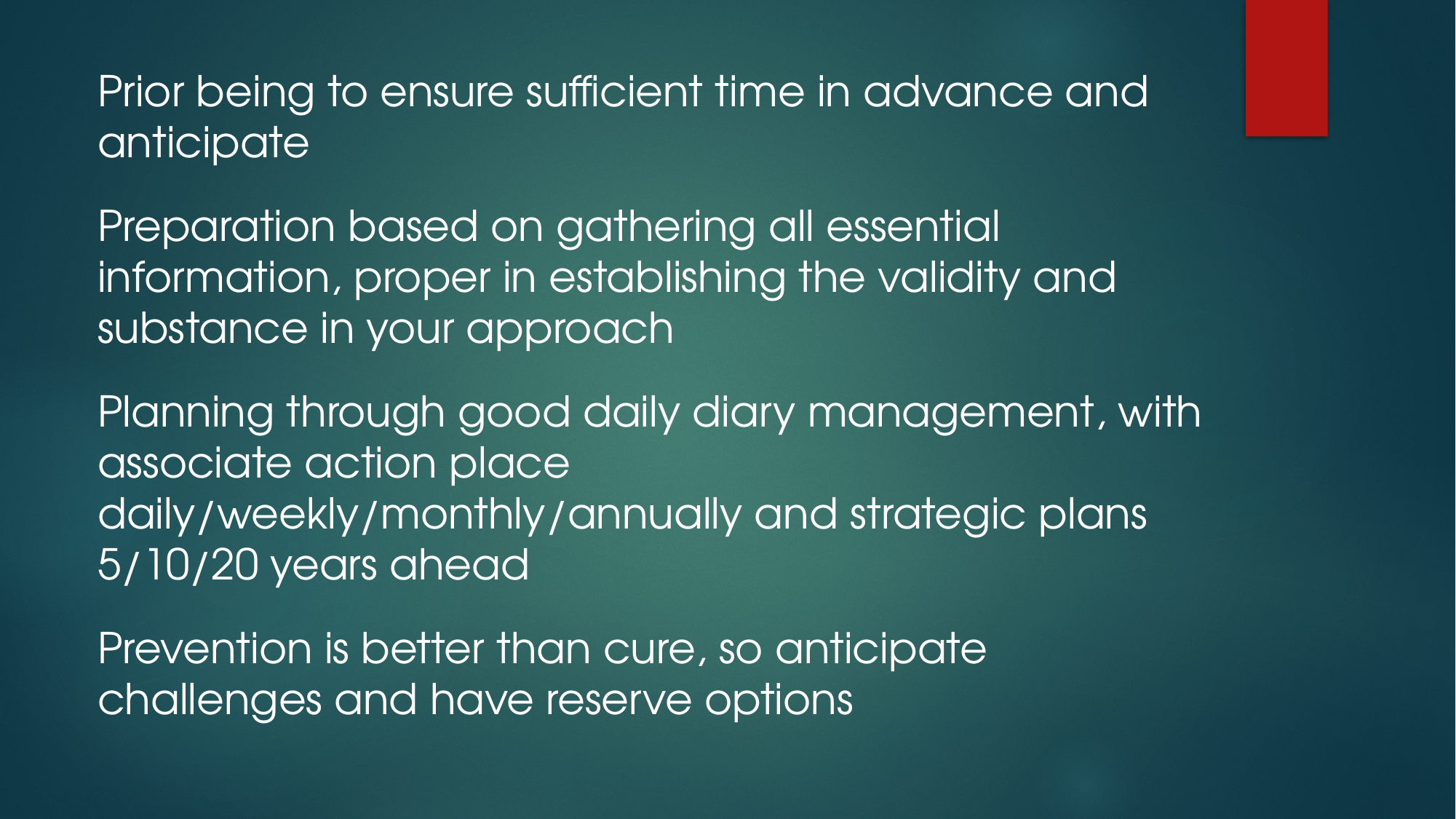

Prior being to ensure sufficient time in advance and anticipate

Preparation based on gathering all essential information, proper in establishing the validity and substance in your approach

Planning through good daily diary management, with associate action place daily/weekly/monthly/annually and strategic plans 5/10/20 years ahead

Prevention is better than cure, so anticipate challenges and have reserve options